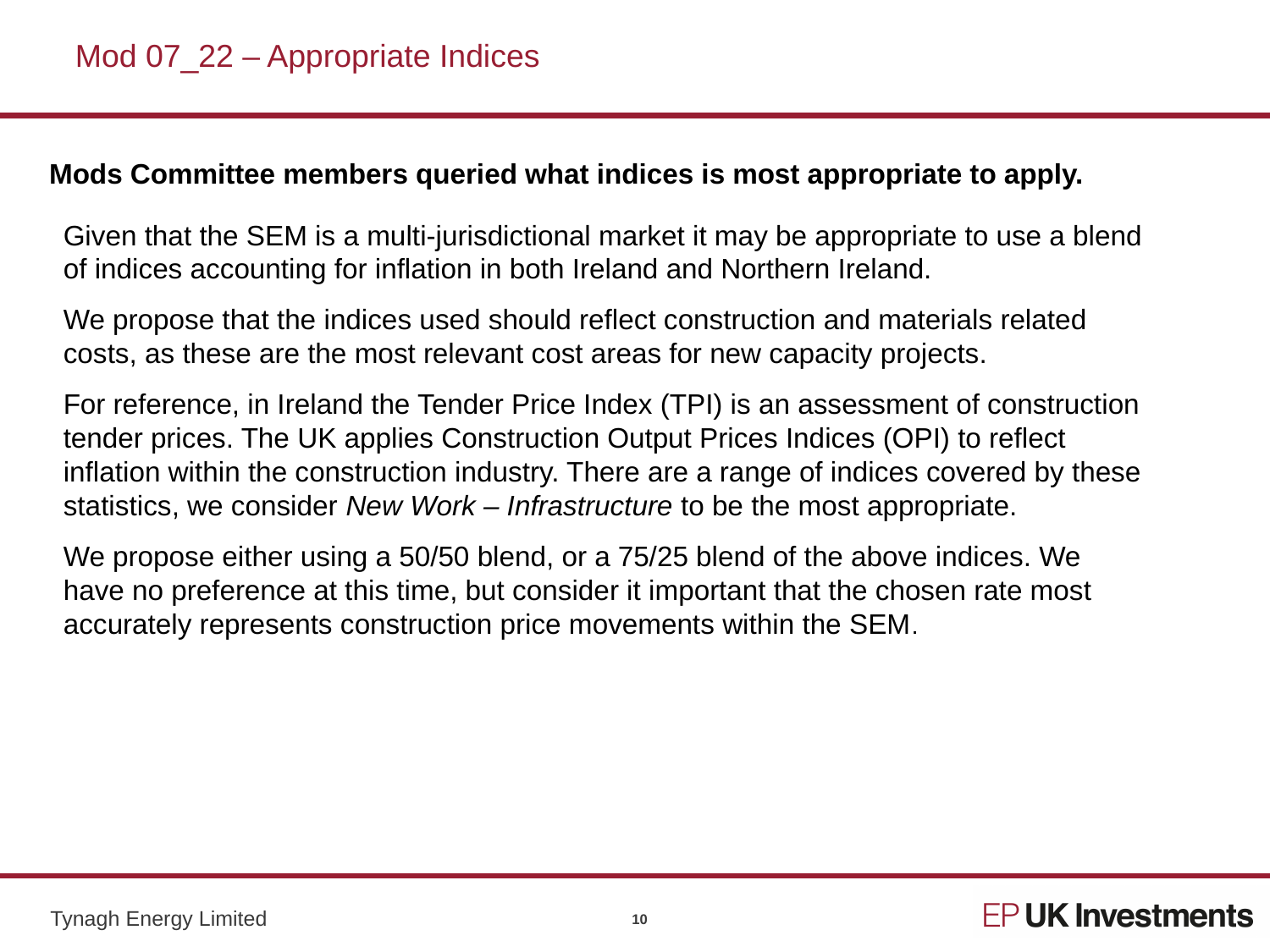

# Mod 07_22 – Appropriate Indices
Mods Committee members queried what indices is most appropriate to apply.
Given that the SEM is a multi-jurisdictional market it may be appropriate to use a blend of indices accounting for inflation in both Ireland and Northern Ireland.
We propose that the indices used should reflect construction and materials related costs, as these are the most relevant cost areas for new capacity projects.
For reference, in Ireland the Tender Price Index (TPI) is an assessment of construction tender prices. The UK applies Construction Output Prices Indices (OPI) to reflect inflation within the construction industry. There are a range of indices covered by these statistics, we consider New Work – Infrastructure to be the most appropriate.
We propose either using a 50/50 blend, or a 75/25 blend of the above indices. We have no preference at this time, but consider it important that the chosen rate most accurately represents construction price movements within the SEM.

10